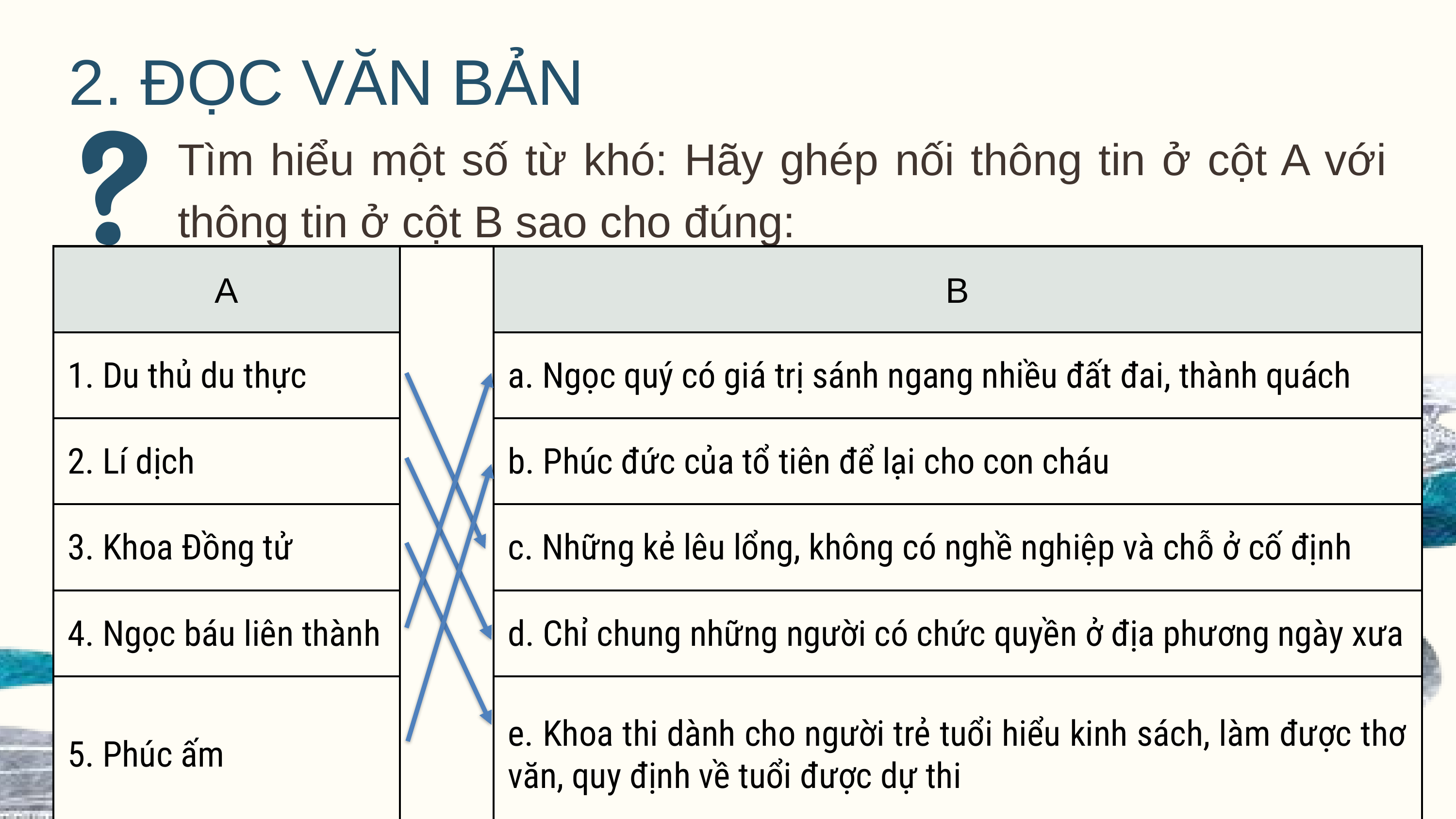

2. ĐỌC VĂN BẢN
Tìm hiểu một số từ khó: Hãy ghép nối thông tin ở cột A với thông tin ở cột B sao cho đúng:

| A |  | B |
| --- | --- | --- |
| 1. Du thủ du thực |  | a. Ngọc quý có giá trị sánh ngang nhiều đất đai, thành quách |
| 2. Lí dịch |  | b. Phúc đức của tổ tiên để lại cho con cháu |
| 3. Khoa Đồng tử |  | c. Những kẻ lêu lổng, không có nghề nghiệp và chỗ ở cố định |
| 4. Ngọc báu liên thành |  | d. Chỉ chung những người có chức quyền ở địa phương ngày xưa |
| 5. Phúc ấm |  | e. Khoa thi dành cho người trẻ tuổi hiểu kinh sách, làm được thơ văn, quy định về tuổi được dự thi |